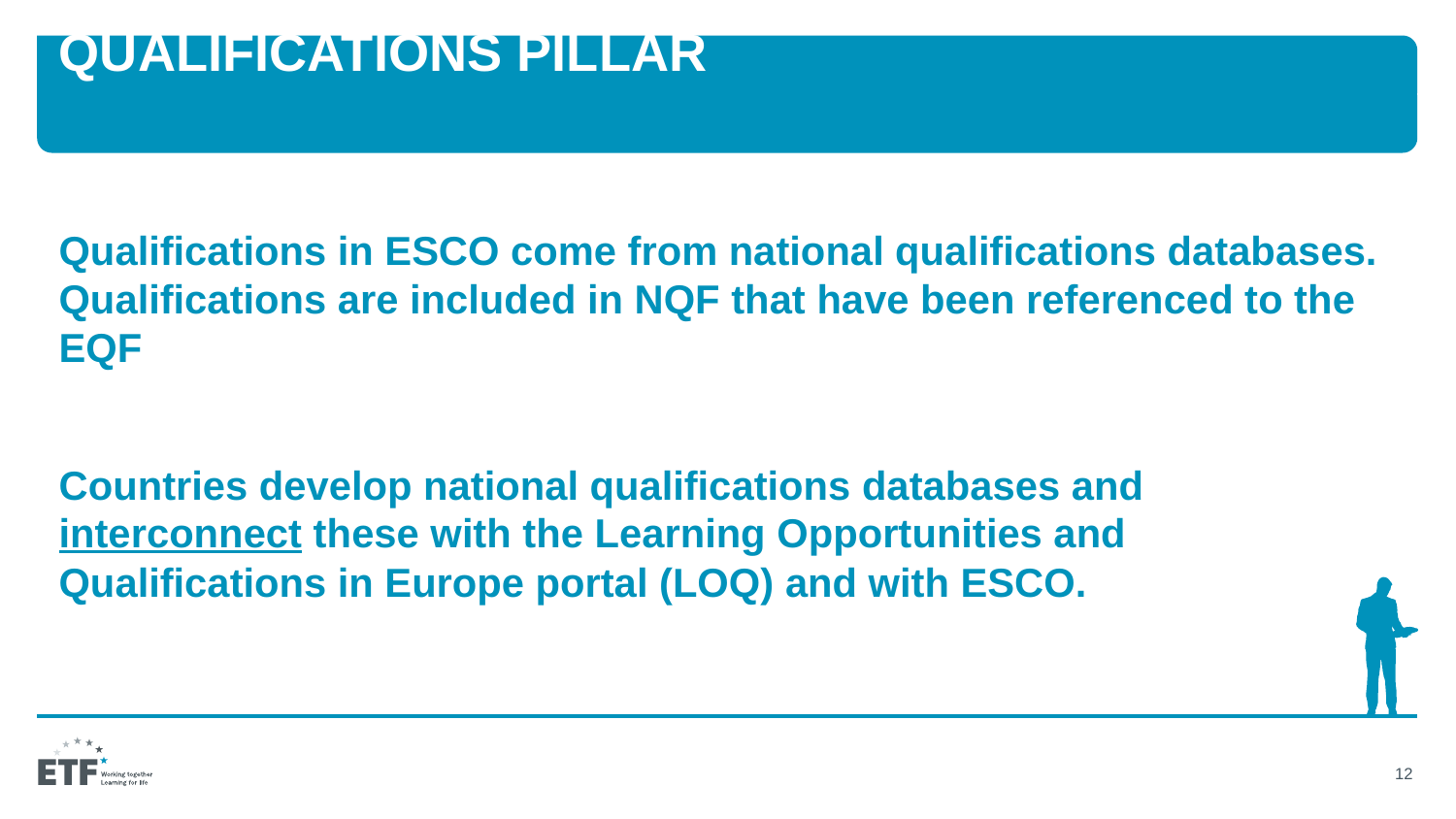

# Qualifications pillar
Qualifications in ESCO come from national qualifications databases. Qualifications are included in NQF that have been referenced to the EQF

Countries develop national qualifications databases and interconnect these with the Learning Opportunities and Qualifications in Europe portal (LOQ) and with ESCO.

12